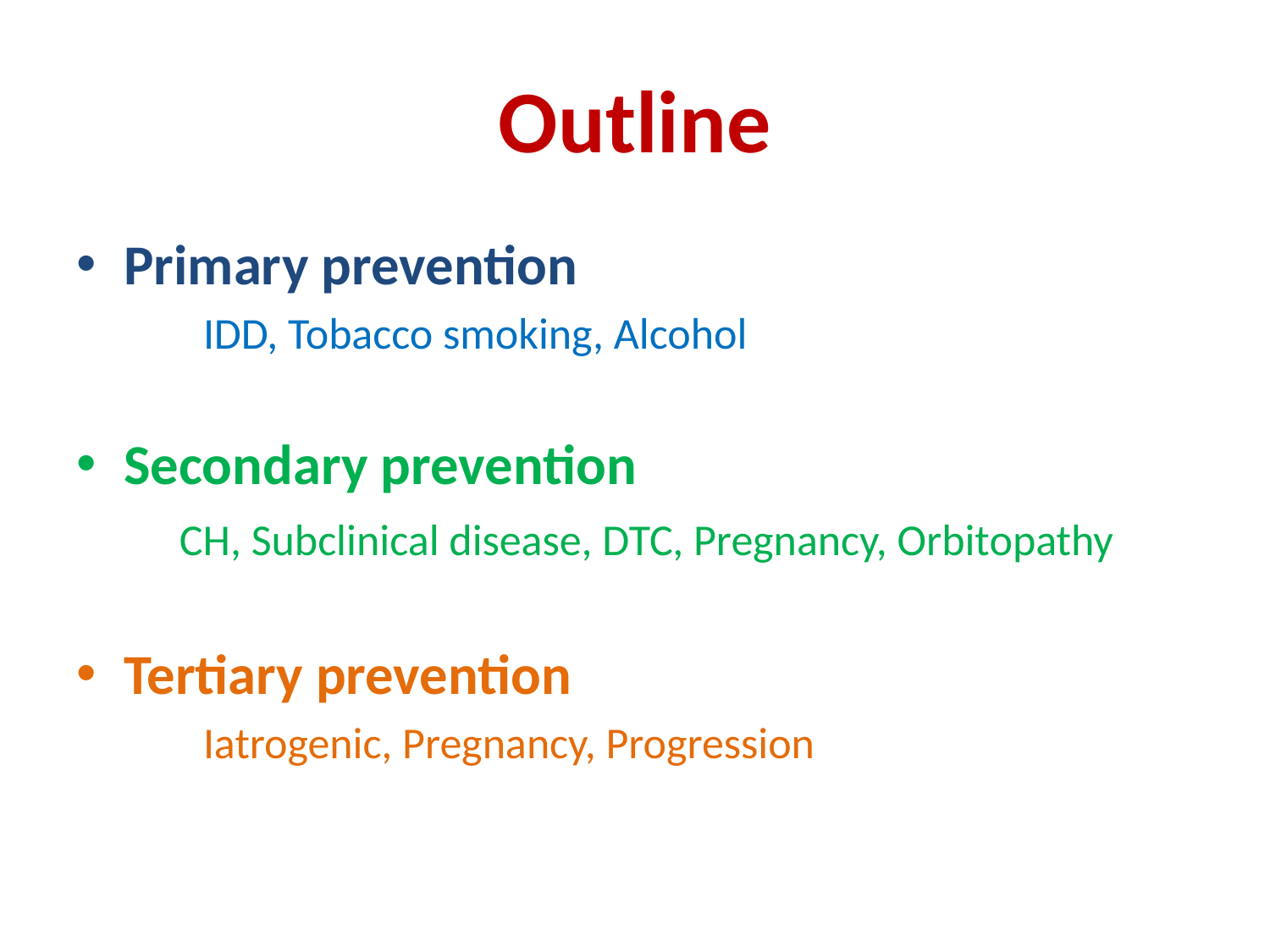

# Outline
Primary prevention
IDD, Tobacco smoking, Alcohol

Secondary prevention
	CH, Subclinical disease, DTC, Pregnancy, Orbitopathy

Tertiary prevention
Iatrogenic, Pregnancy, Progression